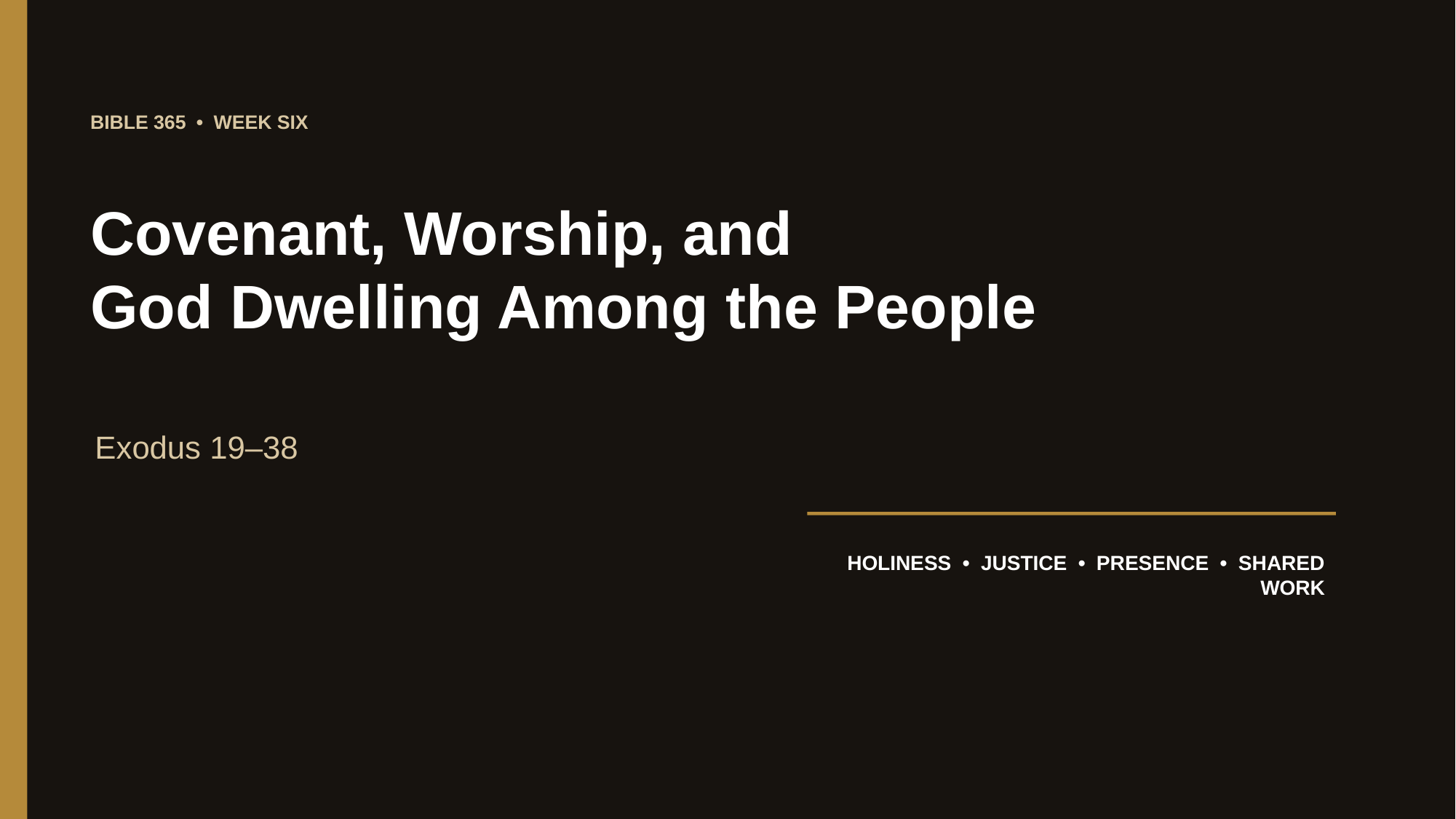

BIBLE 365  •  WEEK SIX
Covenant, Worship, and
God Dwelling Among the People
Exodus 19–38

HOLINESS  •  JUSTICE  •  PRESENCE  •  SHARED WORK